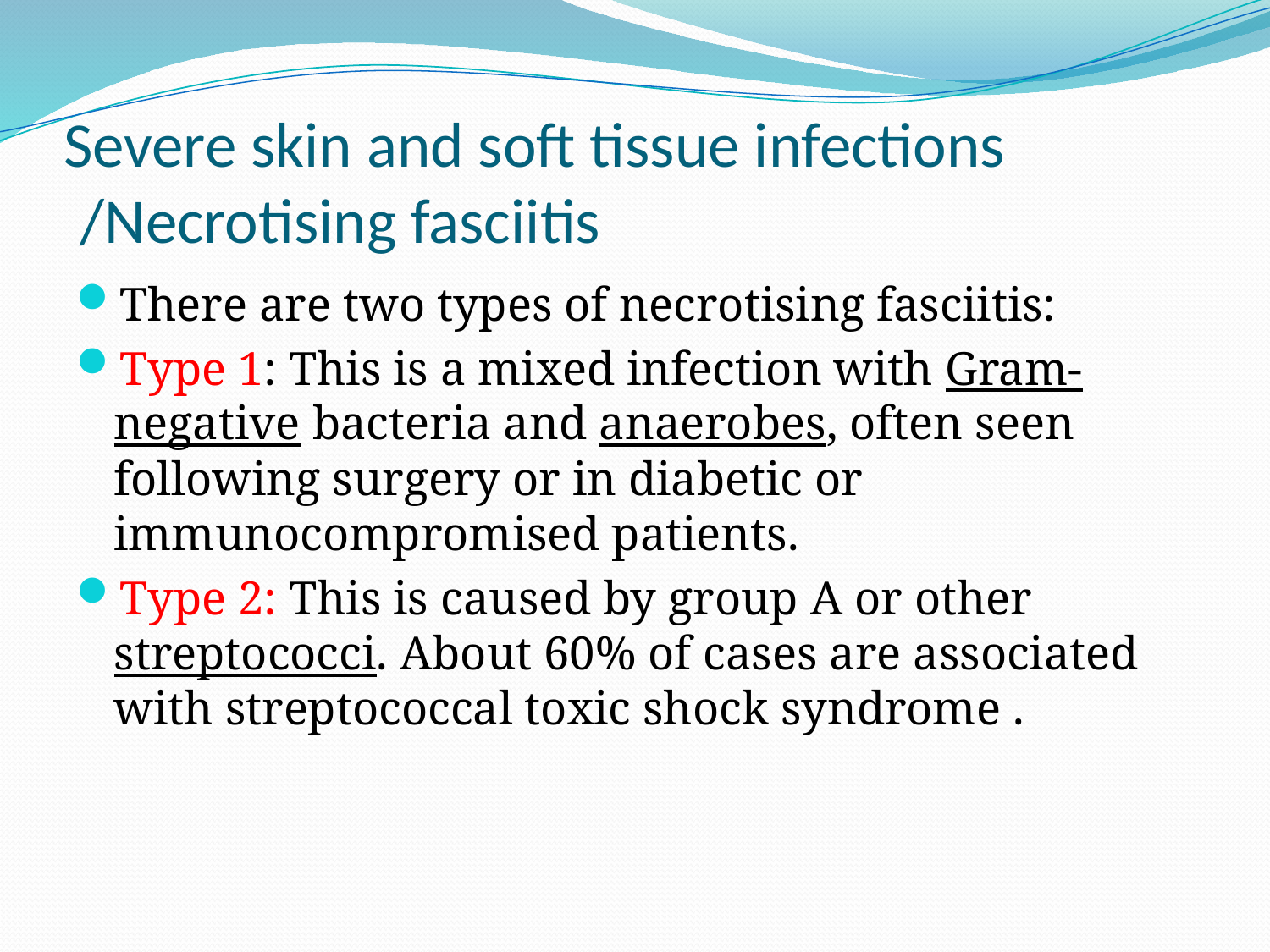

# Severe skin and soft tissue infections /Necrotising fasciitis
There are two types of necrotising fasciitis:
Type 1: This is a mixed infection with Gram-negative bacteria and anaerobes, often seen following surgery or in diabetic or immunocompromised patients.
Type 2: This is caused by group A or other streptococci. About 60% of cases are associated with streptococcal toxic shock syndrome .